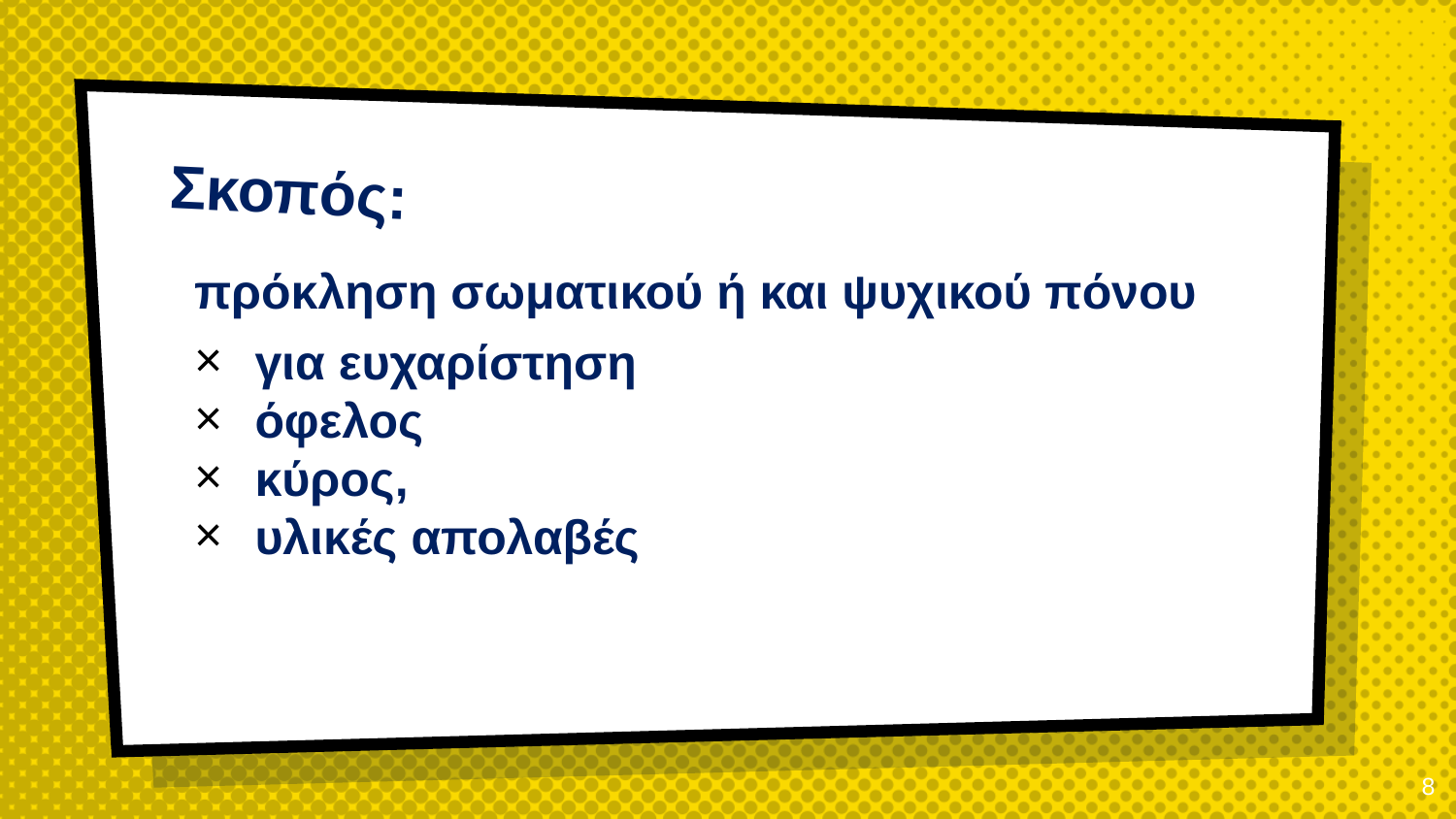

# Σκοπός:
πρόκληση σωματικού ή και ψυχικού πόνου
για ευχαρίστηση
όφελος
κύρος,
υλικές απολαβές

8